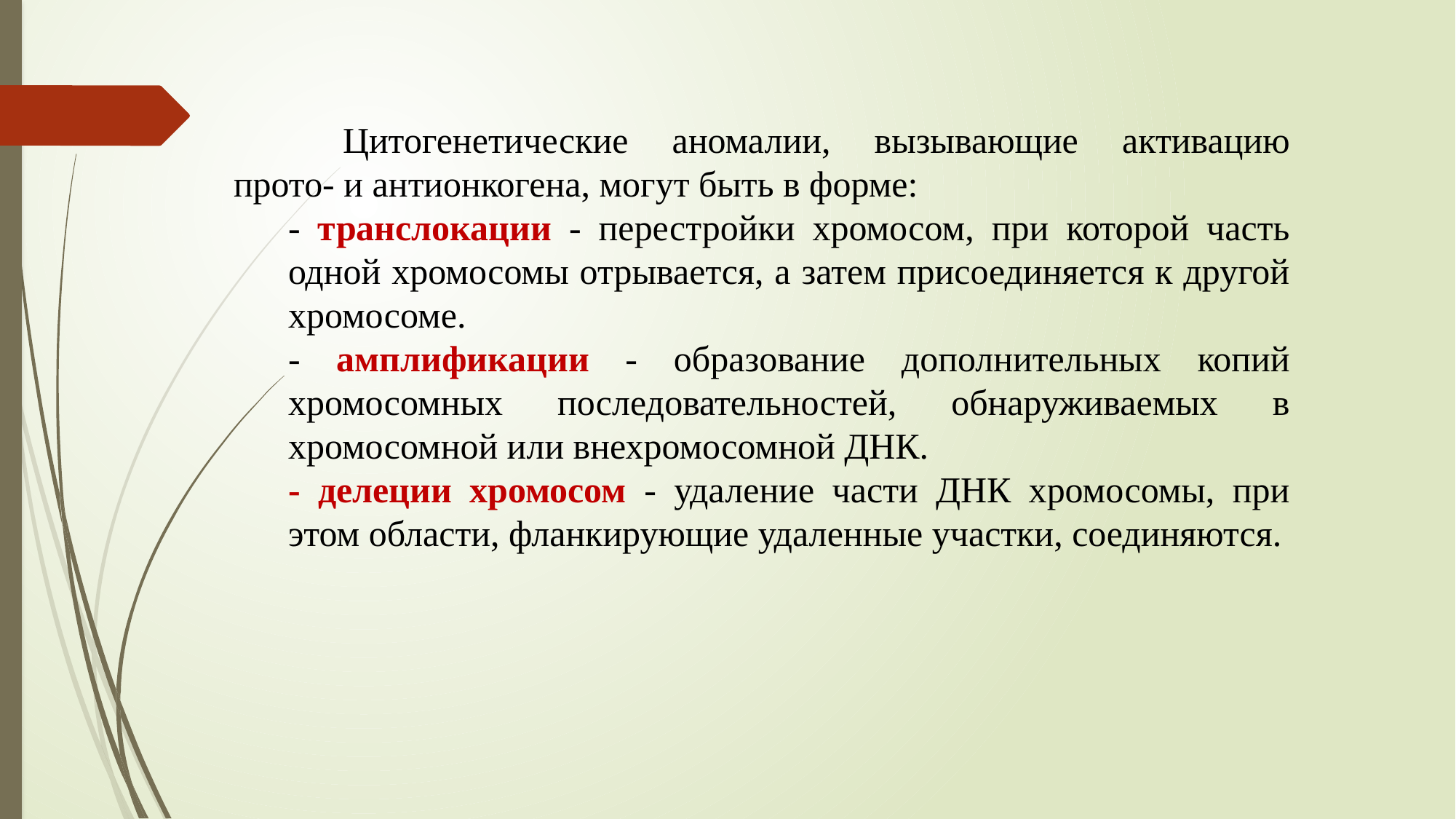

Цитогенетические аномалии, вызывающие активацию прото- и антионкогена, могут быть в форме:
- транслокации - перестройки хромосом, при которой часть одной хромосомы отрывается, а затем присоединяется к другой хромосоме.
- амплификации - образование дополнительных копий хромосомных последовательностей, обнаруживаемых в хромосомной или внехромосомной ДНК.
- делеции хромосом - удаление части ДНК хромосомы, при этом области, фланкирующие удаленные участки, соединяются.